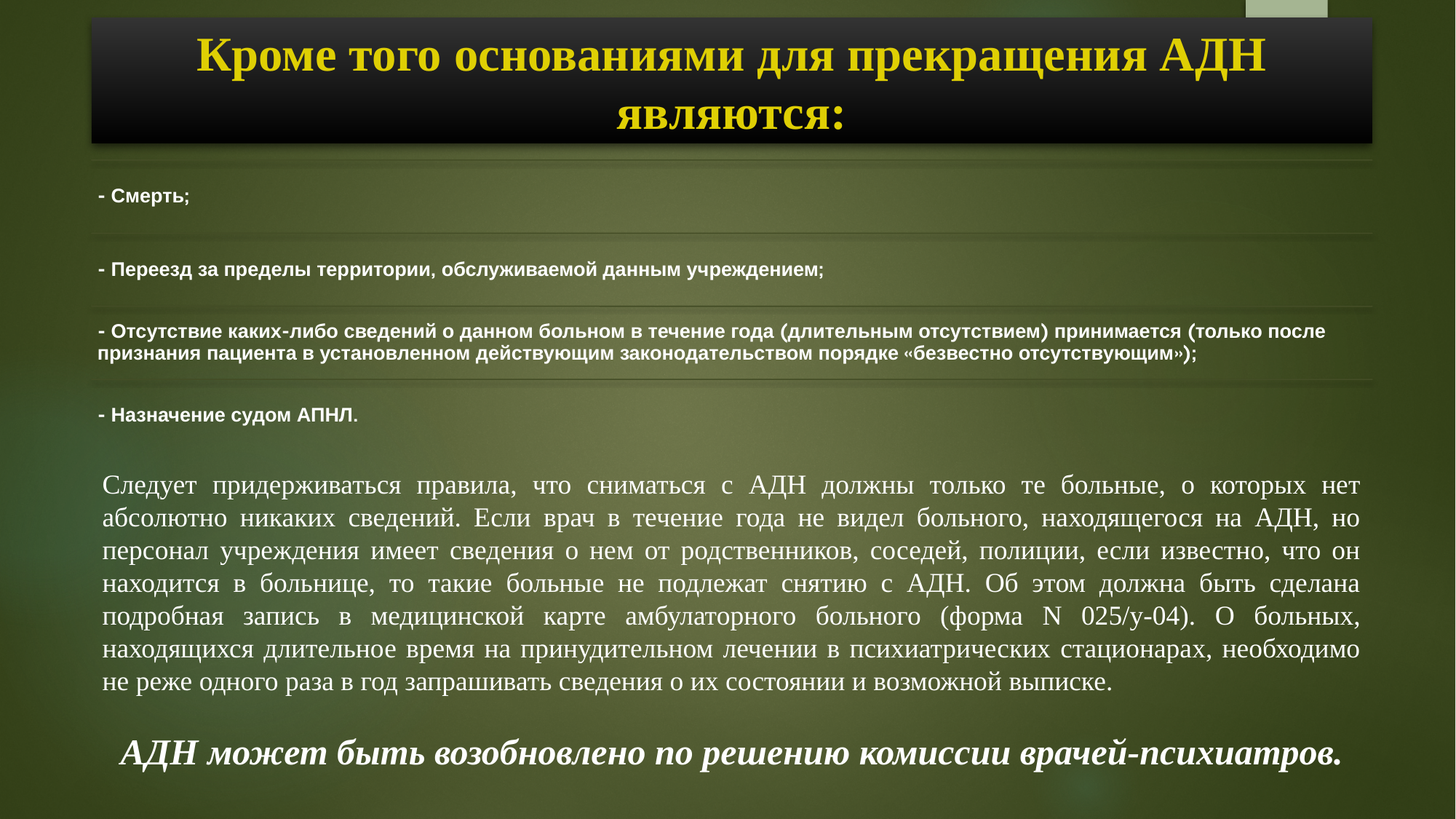

# Кроме того основаниями для прекращения АДН являются:
- Смерть;
- Переезд за пределы территории, обслуживаемой данным учреждением;
- Отсутствие каких-либо сведений о данном больном в течение года (длительным отсутствием) принимается (только после признания пациента в установленном действующим законодательством порядке «безвестно отсутствующим»);
- Назначение судом АПНЛ.
Следует придерживаться правила, что сниматься с АДН должны только те больные, о которых нет абсолютно никаких сведений. Если врач в течение года не видел больного, находящегося на АДН, но персонал учреждения имеет сведения о нем от родственников, соседей, полиции, если известно, что он находится в больнице, то такие больные не подлежат снятию с АДН. Об этом должна быть сделана подробная запись в медицинской карте амбулаторного больного (форма N 025/у-04). О больных, находящихся длительное время на принудительном лечении в психиатрических стационарах, необходимо не реже одного раза в год запрашивать сведения о их состоянии и возможной выписке.

АДН может быть возобновлено по решению комиссии врачей-психиатров.